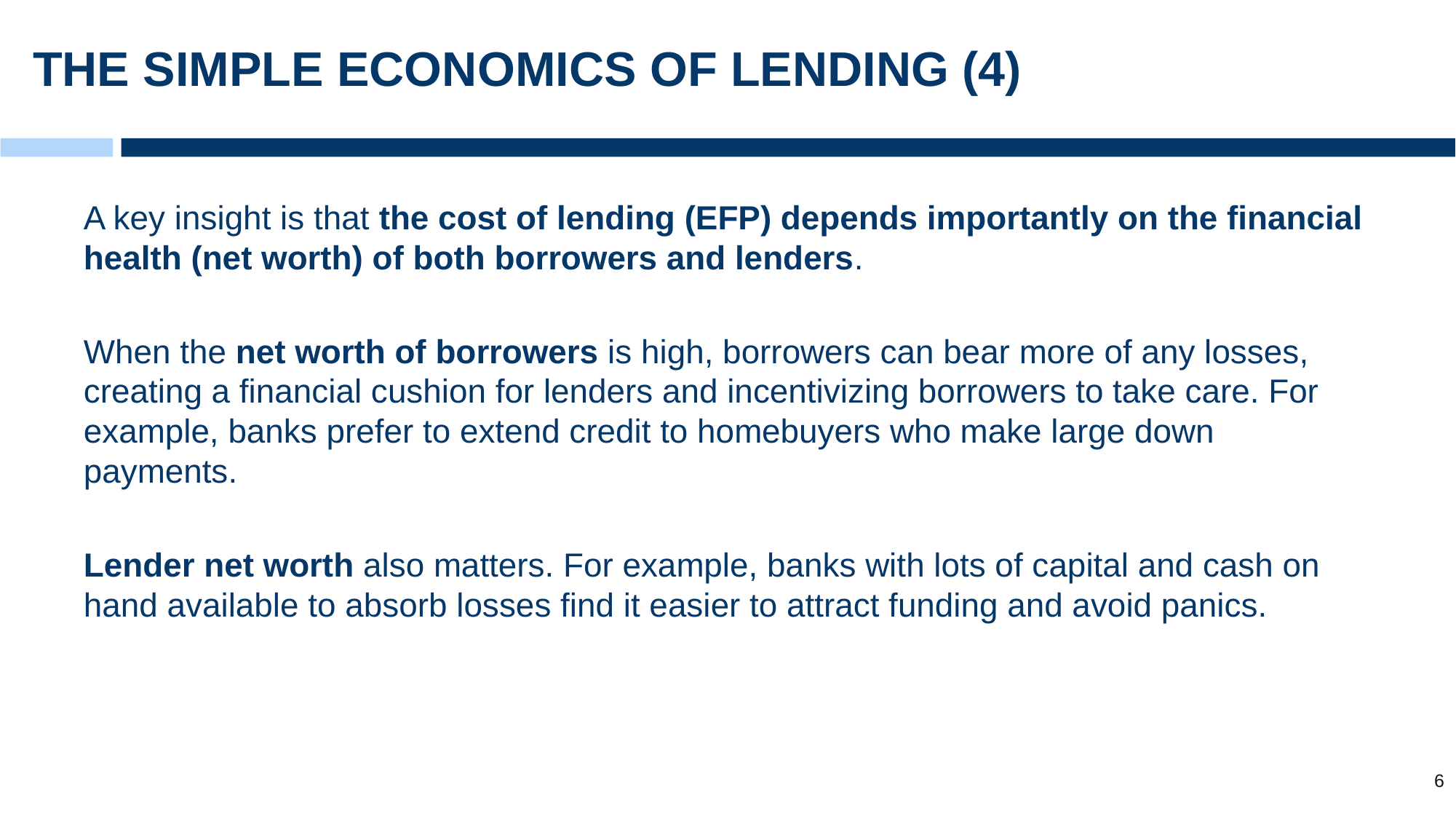

# THE SIMPLE ECONOMICS OF LENDING (4)
A key insight is that the cost of lending (EFP) depends importantly on the financial health (net worth) of both borrowers and lenders.

When the net worth of borrowers is high, borrowers can bear more of any losses, creating a financial cushion for lenders and incentivizing borrowers to take care. For example, banks prefer to extend credit to homebuyers who make large down payments.

Lender net worth also matters. For example, banks with lots of capital and cash on hand available to absorb losses find it easier to attract funding and avoid panics.

6